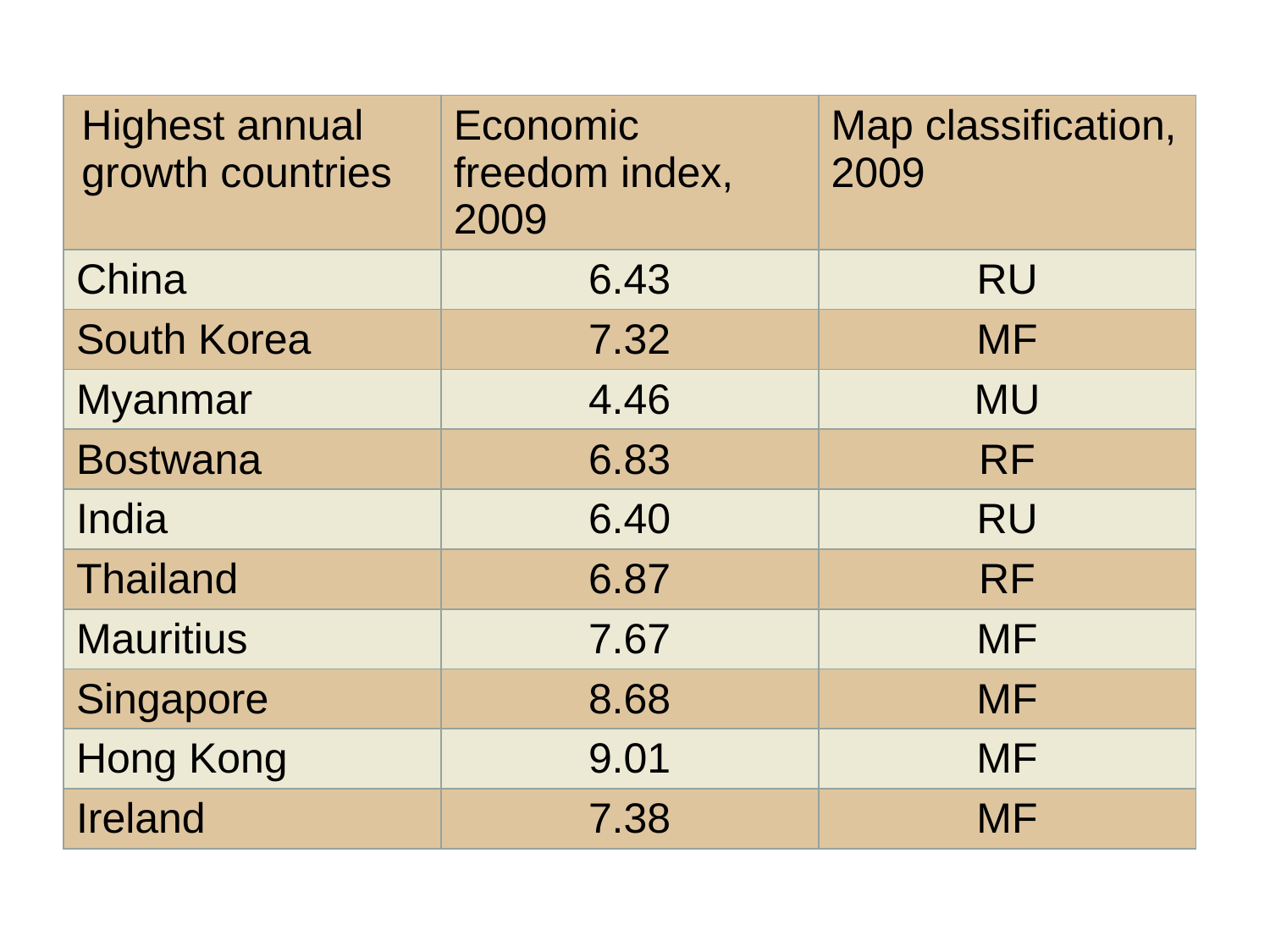

| Highest annual growth countries | Economic freedom index, 2009 | Map classification, 2009 |
| --- | --- | --- |
| China | 6.43 | RU |
| South Korea | 7.32 | MF |
| Myanmar | 4.46 | MU |
| Bostwana | 6.83 | RF |
| India | 6.40 | RU |
| Thailand | 6.87 | RF |
| Mauritius | 7.67 | MF |
| Singapore | 8.68 | MF |
| Hong Kong | 9.01 | MF |
| Ireland | 7.38 | MF |